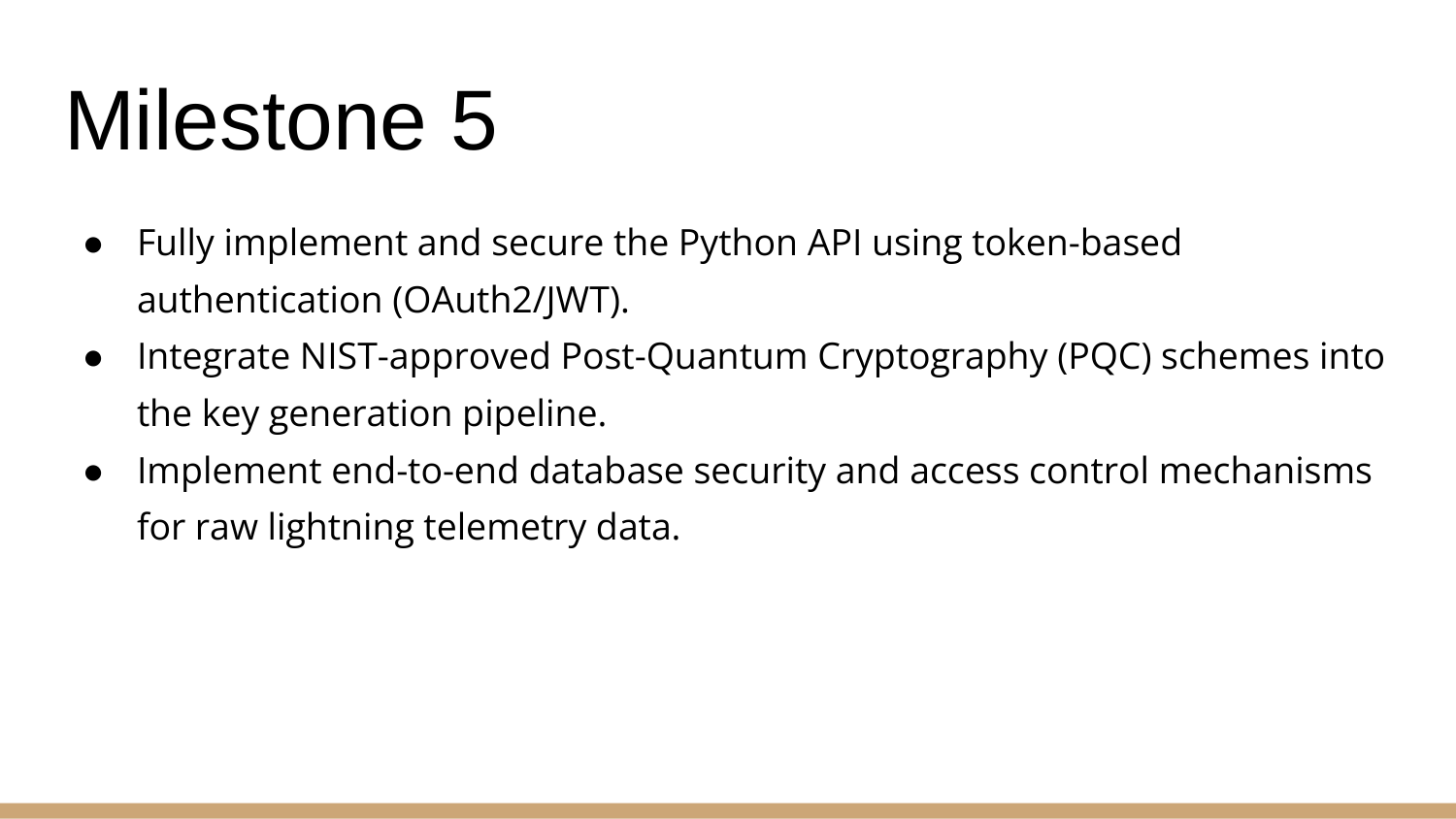

# Milestone 5
Fully implement and secure the Python API using token-based authentication (OAuth2/JWT).
Integrate NIST-approved Post-Quantum Cryptography (PQC) schemes into the key generation pipeline.
Implement end-to-end database security and access control mechanisms for raw lightning telemetry data.